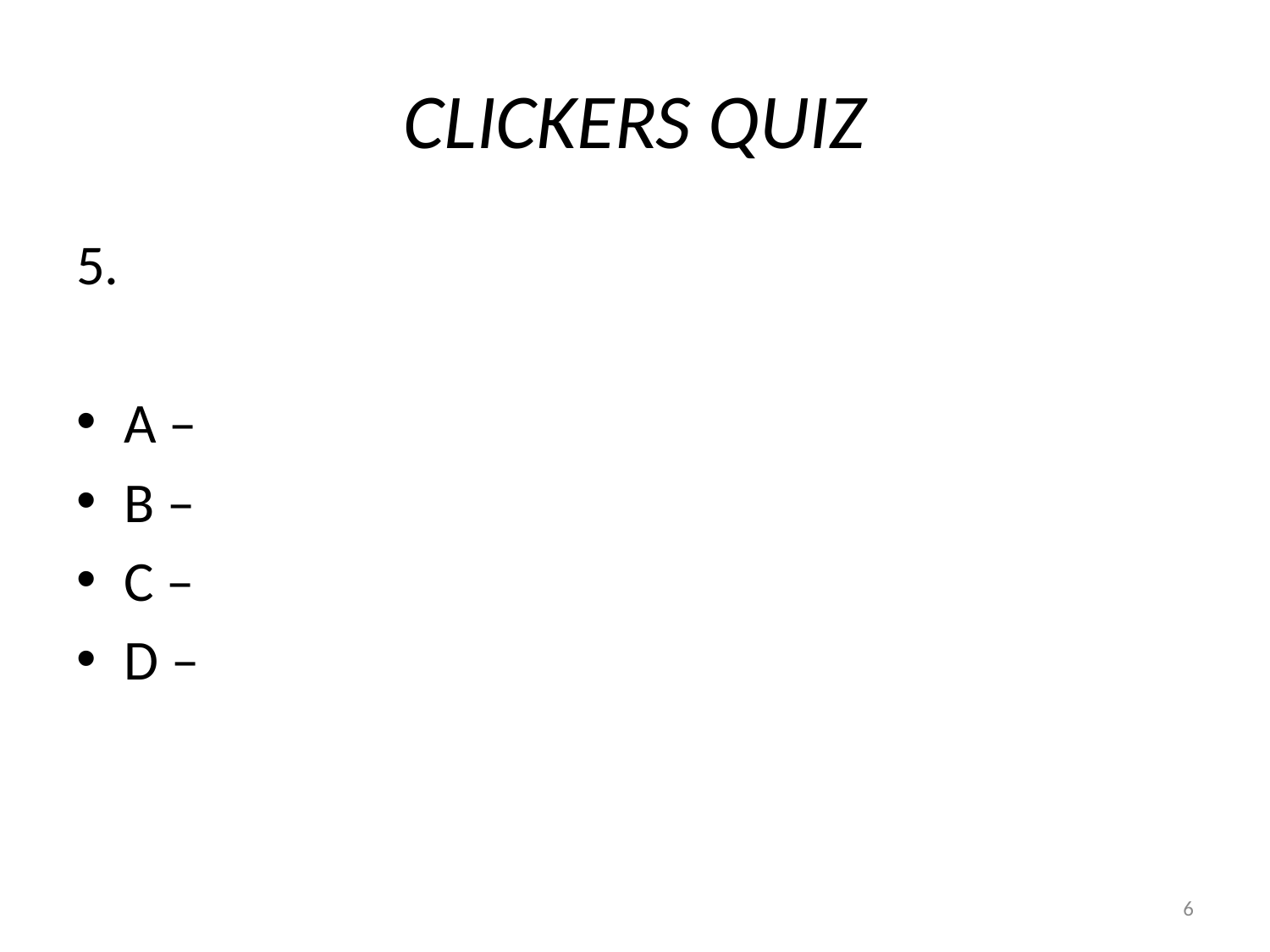

# CLICKERS QUIZ
5.

A –
B –
C –
D –
6